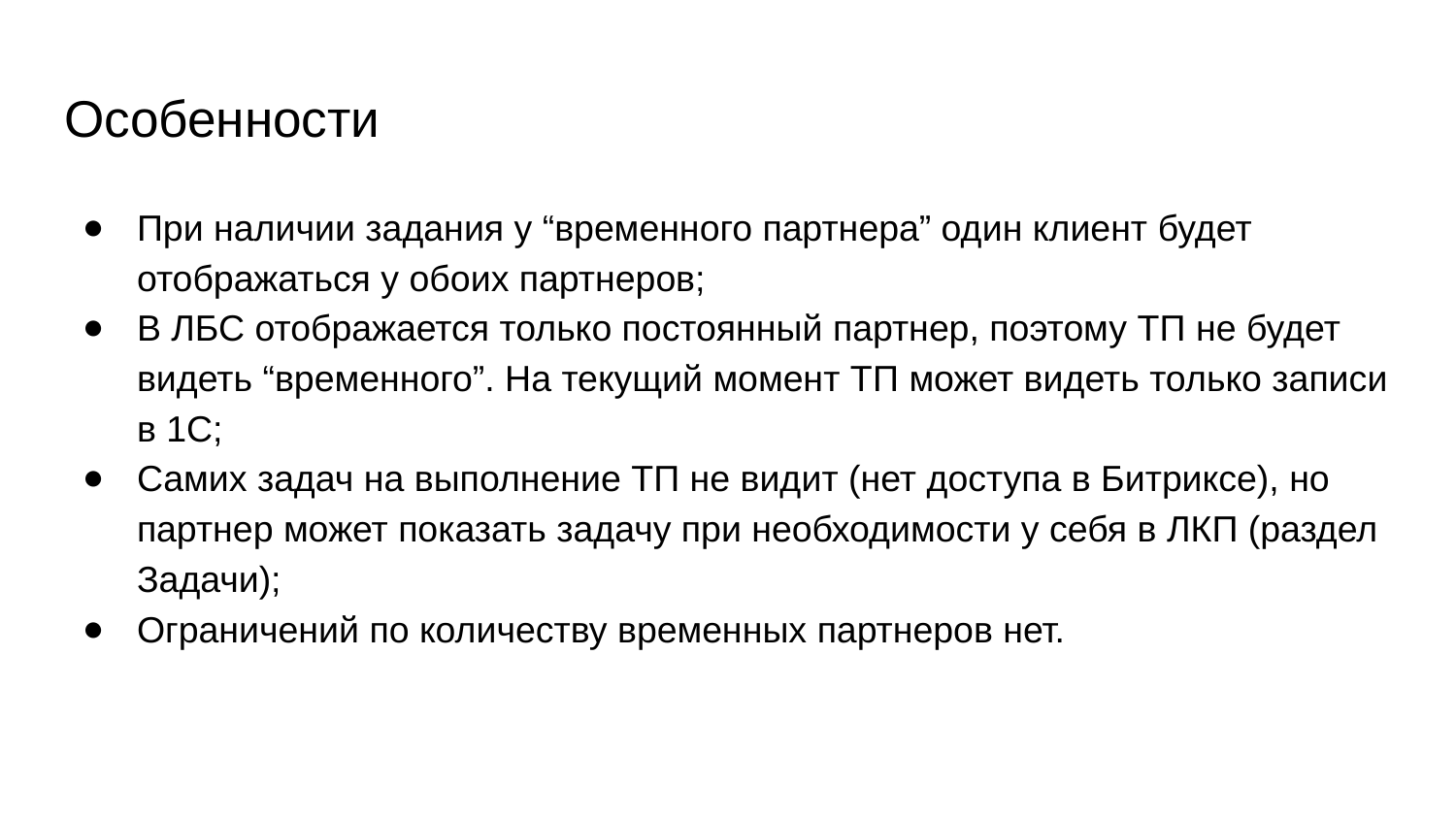

# Особенности
При наличии задания у “временного партнера” один клиент будет отображаться у обоих партнеров;
В ЛБС отображается только постоянный партнер, поэтому ТП не будет видеть “временного”. На текущий момент ТП может видеть только записи в 1С;
Самих задач на выполнение ТП не видит (нет доступа в Битриксе), но партнер может показать задачу при необходимости у себя в ЛКП (раздел Задачи);
Ограничений по количеству временных партнеров нет.